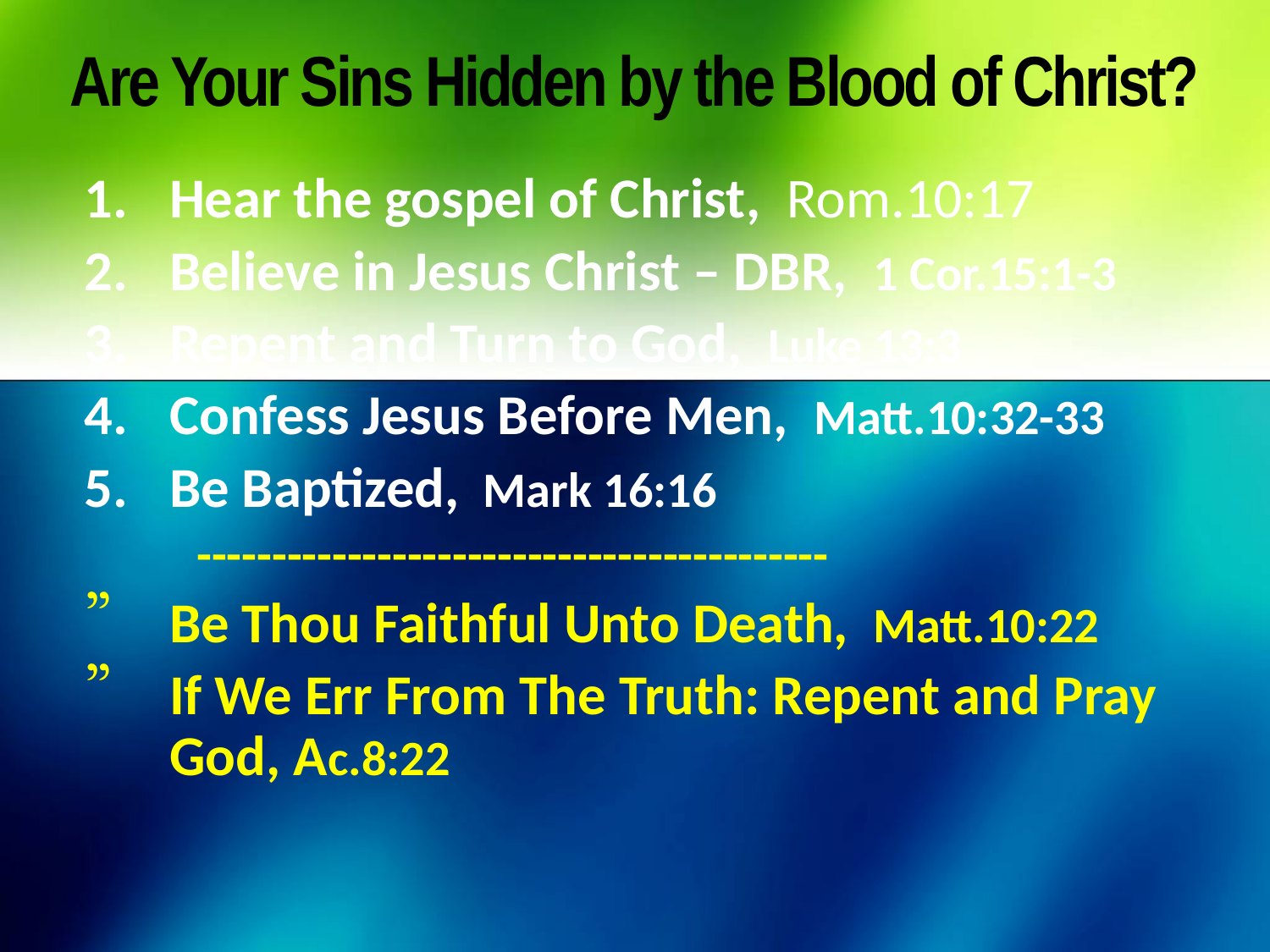

# Are Your Sins Hidden by the Blood of Christ?
Hear the gospel of Christ,  Rom.10:17
Believe in Jesus Christ – DBR,  1 Cor.15:1-3
Repent and Turn to God,  Luke 13:3
Confess Jesus Before Men,  Matt.10:32-33
Be Baptized,  Mark 16:16
          ------------------------------------------
Be Thou Faithful Unto Death,  Matt.10:22
If We Err From The Truth: Repent and Pray God, Ac.8:22